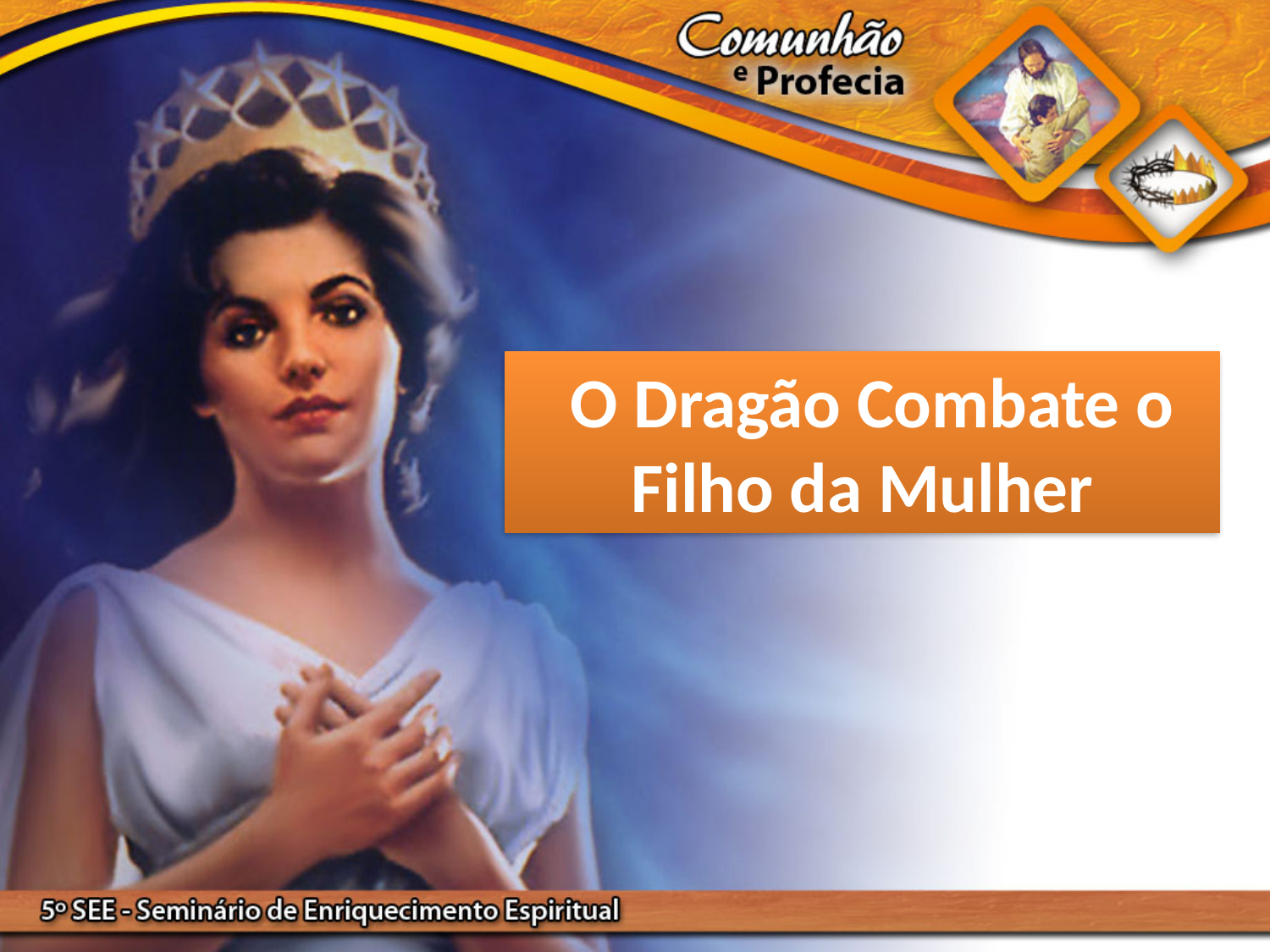

O Dragão Combate o Filho da Mulher